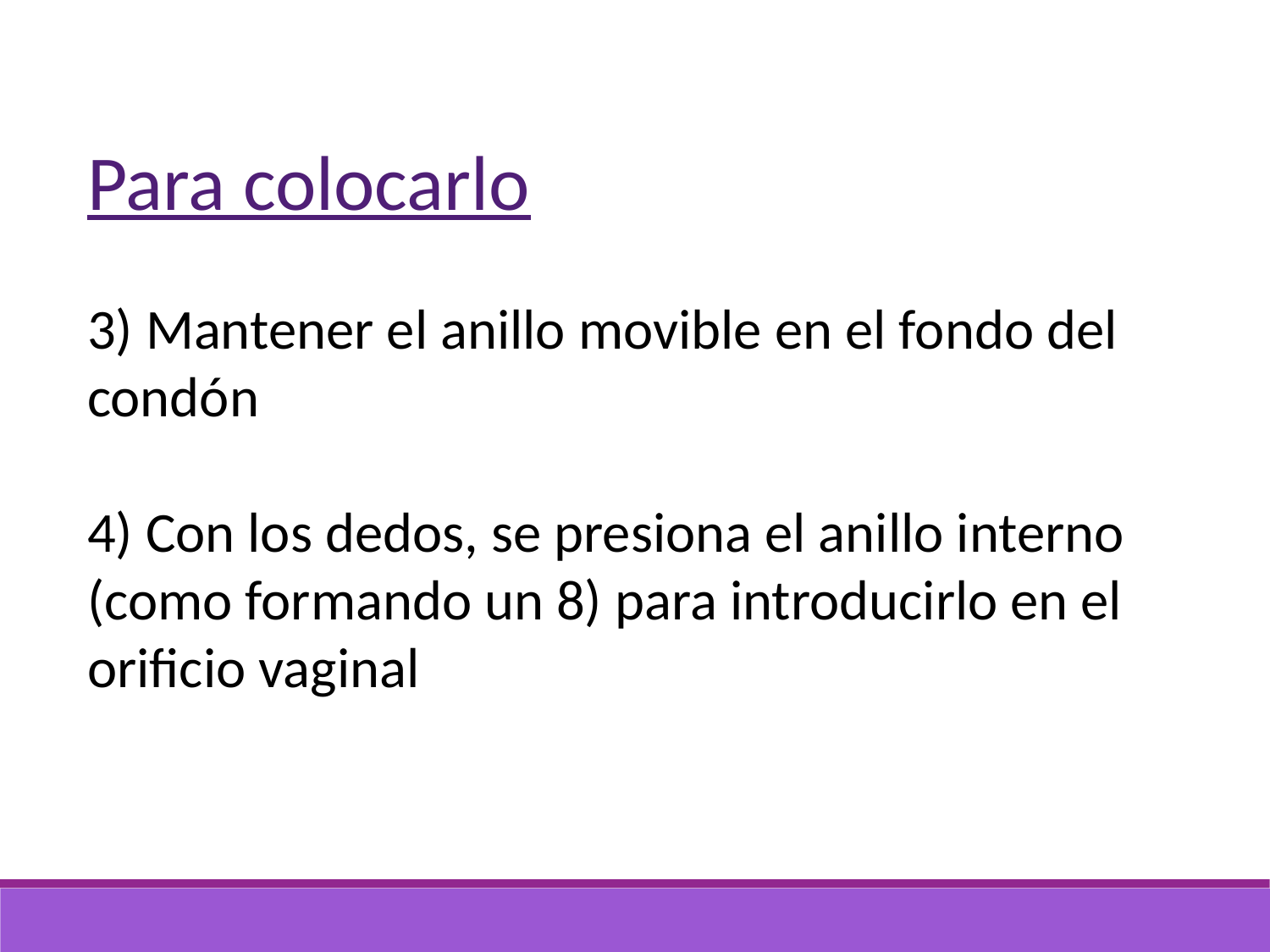

Para colocarlo

3) Mantener el anillo movible en el fondo del condón

4) Con los dedos, se presiona el anillo interno (como formando un 8) para introducirlo en el orificio vaginal